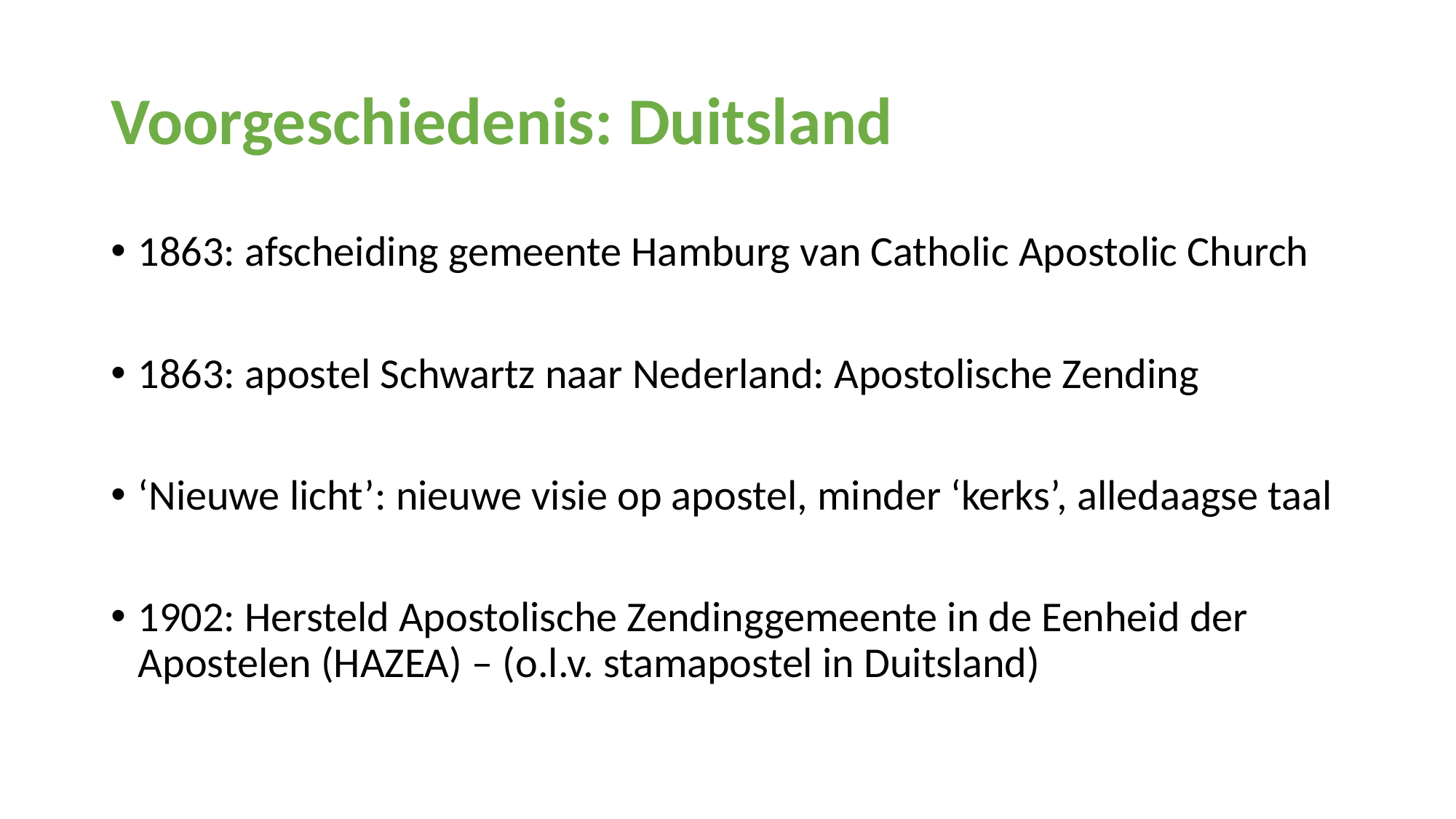

# Voorgeschiedenis: Duitsland
1863: afscheiding gemeente Hamburg van Catholic Apostolic Church

1863: apostel Schwartz naar Nederland: Apostolische Zending

‘Nieuwe licht’: nieuwe visie op apostel, minder ‘kerks’, alledaagse taal

1902: Hersteld Apostolische Zendinggemeente in de Eenheid der Apostelen (HAZEA) – (o.l.v. stamapostel in Duitsland)